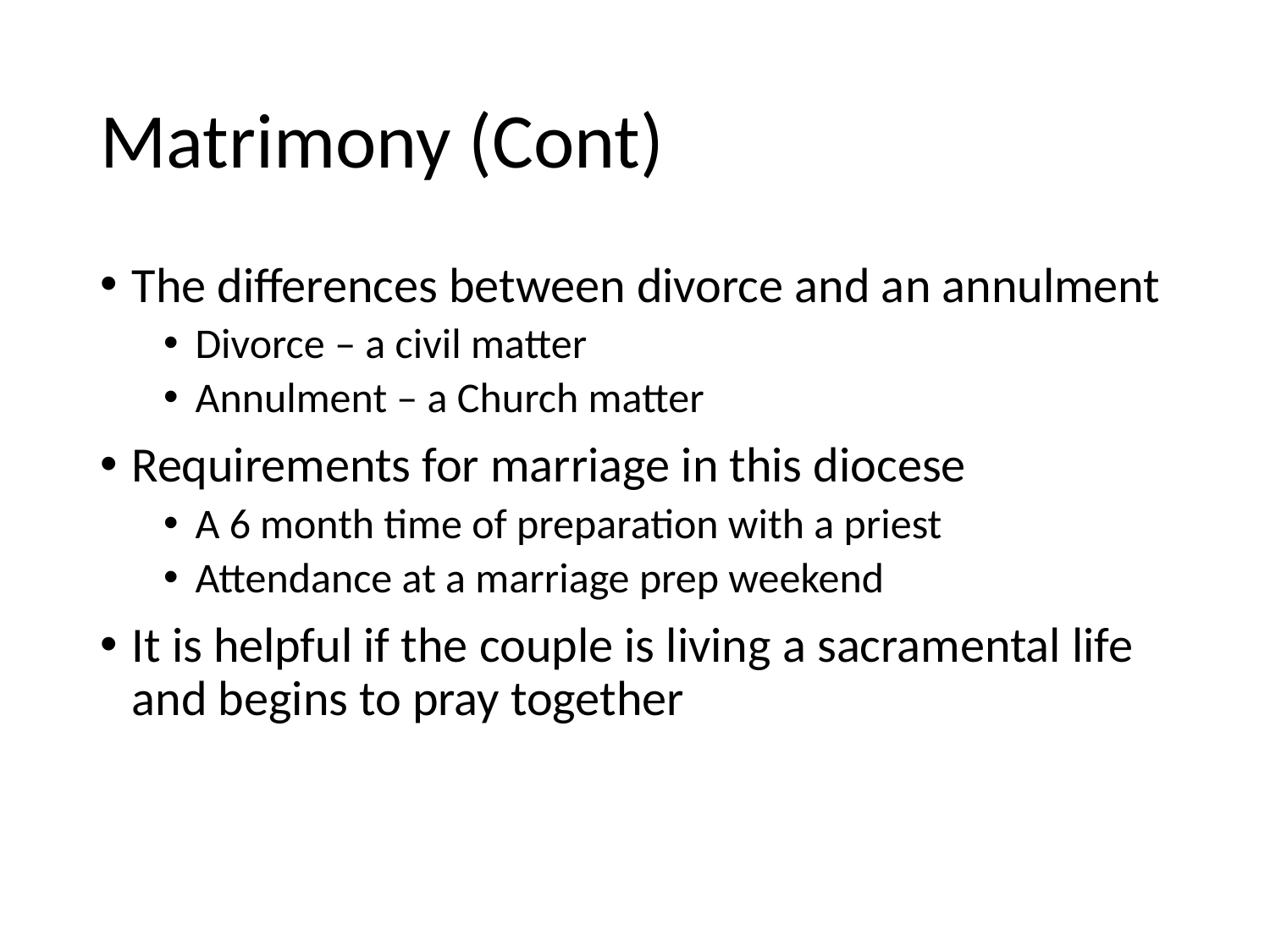

# Matrimony (Cont)
The differences between divorce and an annulment
Divorce – a civil matter
Annulment – a Church matter
Requirements for marriage in this diocese
A 6 month time of preparation with a priest
Attendance at a marriage prep weekend
It is helpful if the couple is living a sacramental life and begins to pray together